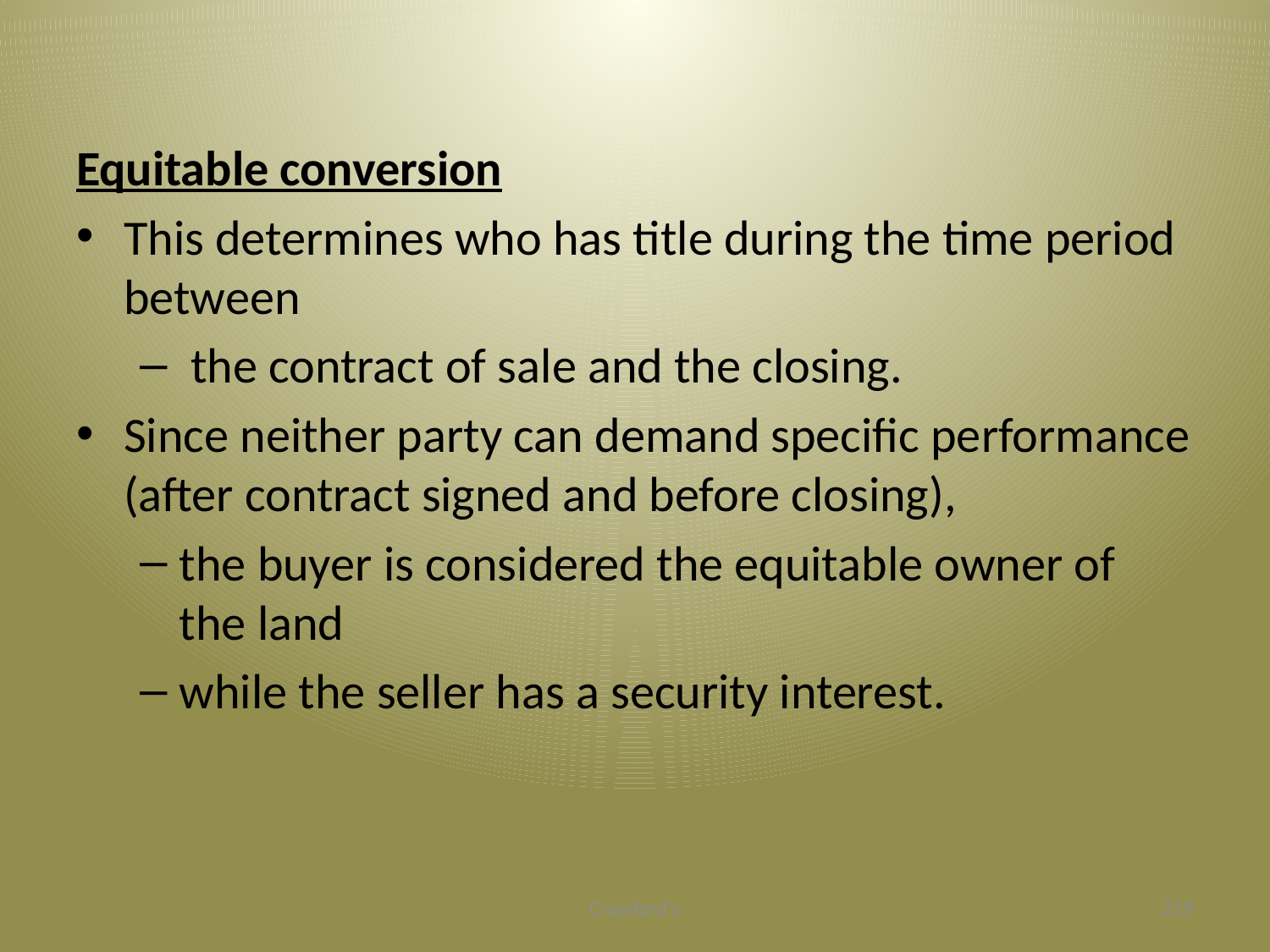

#
Equitable conversion
This determines who has title during the time period between
 the contract of sale and the closing.
Since neither party can demand specific performance (after contract signed and before closing),
the buyer is considered the equitable owner of the land
while the seller has a security interest.

Crawford's
219